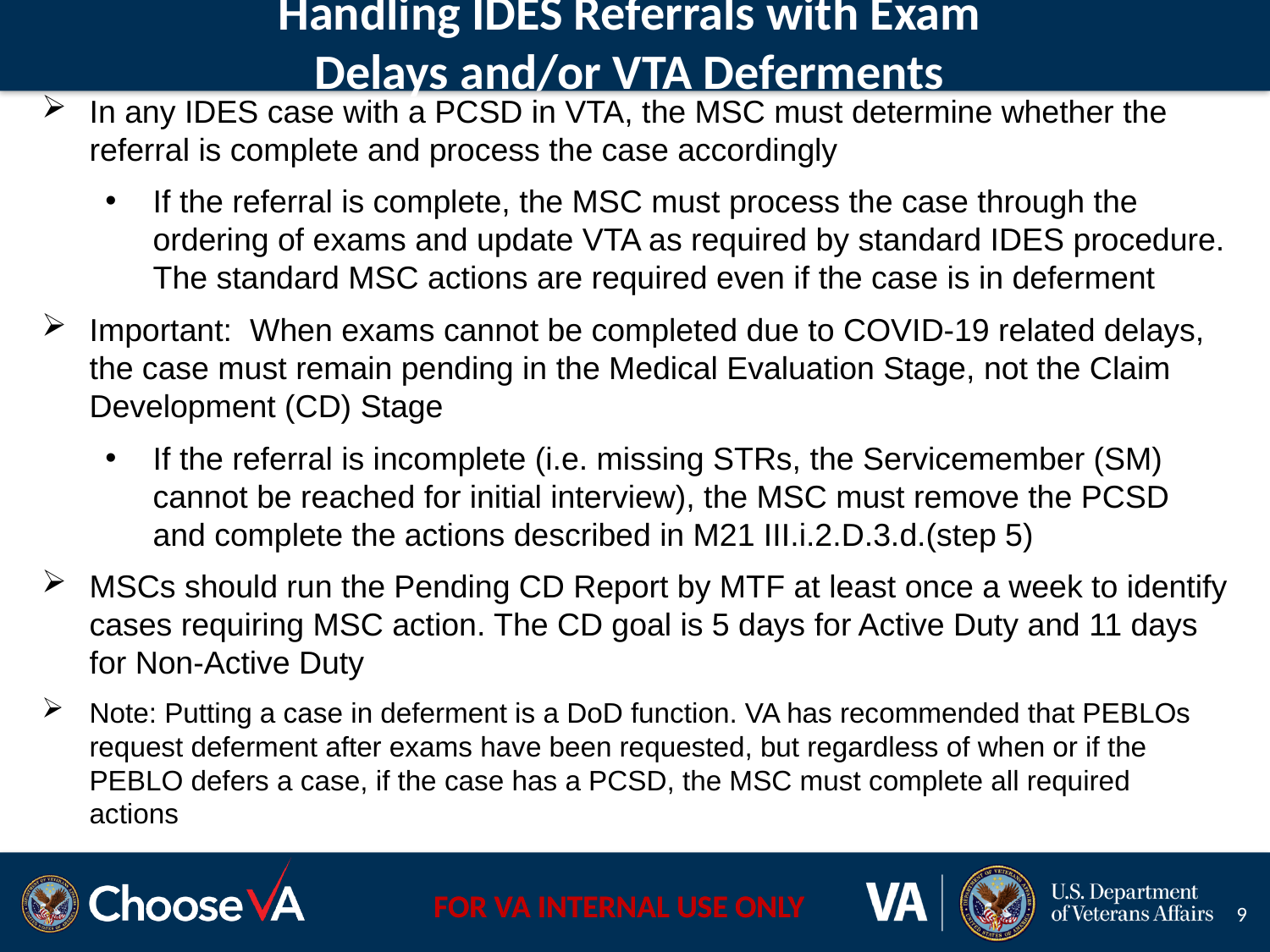

Handling IDES Referrals with Exam
Delays and/or VTA Deferments
In any IDES case with a PCSD in VTA, the MSC must determine whether the referral is complete and process the case accordingly
If the referral is complete, the MSC must process the case through the ordering of exams and update VTA as required by standard IDES procedure. The standard MSC actions are required even if the case is in deferment
Important:  When exams cannot be completed due to COVID-19 related delays, the case must remain pending in the Medical Evaluation Stage, not the Claim Development (CD) Stage
If the referral is incomplete (i.e. missing STRs, the Servicemember (SM) cannot be reached for initial interview), the MSC must remove the PCSD and complete the actions described in M21 III.i.2.D.3.d.(step 5)
MSCs should run the Pending CD Report by MTF at least once a week to identify cases requiring MSC action. The CD goal is 5 days for Active Duty and 11 days for Non-Active Duty
Note: Putting a case in deferment is a DoD function. VA has recommended that PEBLOs request deferment after exams have been requested, but regardless of when or if the PEBLO defers a case, if the case has a PCSD, the MSC must complete all required actions
9